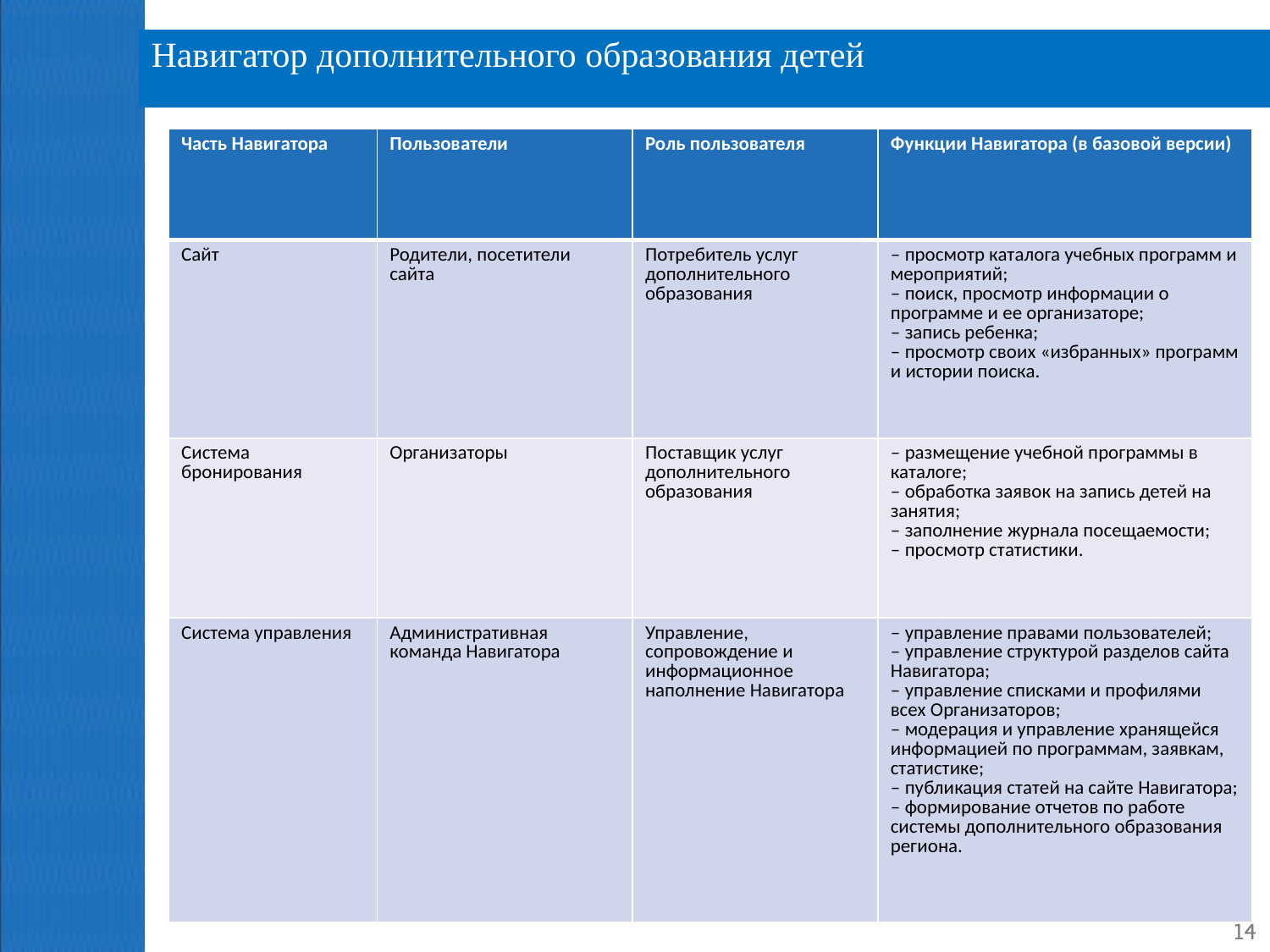

# Навигатор дополнительного образования детей

| Часть Навигатора | Пользователи | Роль пользователя | Функции Навигатора (в базовой версии) |
| --- | --- | --- | --- |
| Сайт | Родители, посетители сайта | Потребитель услуг дополнительного образования | – просмотр каталога учебных программ и мероприятий; – поиск, просмотр информации о программе и ее организаторе; – запись ребенка; – просмотр своих «избранных» программ и истории поиска. |
| Система бронирования | Организаторы | Поставщик услуг дополнительного образования | – размещение учебной программы в каталоге; – обработка заявок на запись детей на занятия; – заполнение журнала посещаемости; – просмотр статистики. |
| Система управления | Административная команда Навигатора | Управление, сопровождение и информационное наполнение Навигатора | – управление правами пользователей; – управление структурой разделов сайта Навигатора; – управление списками и профилями всех Организаторов; – модерация и управление хранящейся информацией по программам, заявкам, статистике; – публикация статей на сайте Навигатора; – формирование отчетов по работе системы дополнительного образования региона. |
14